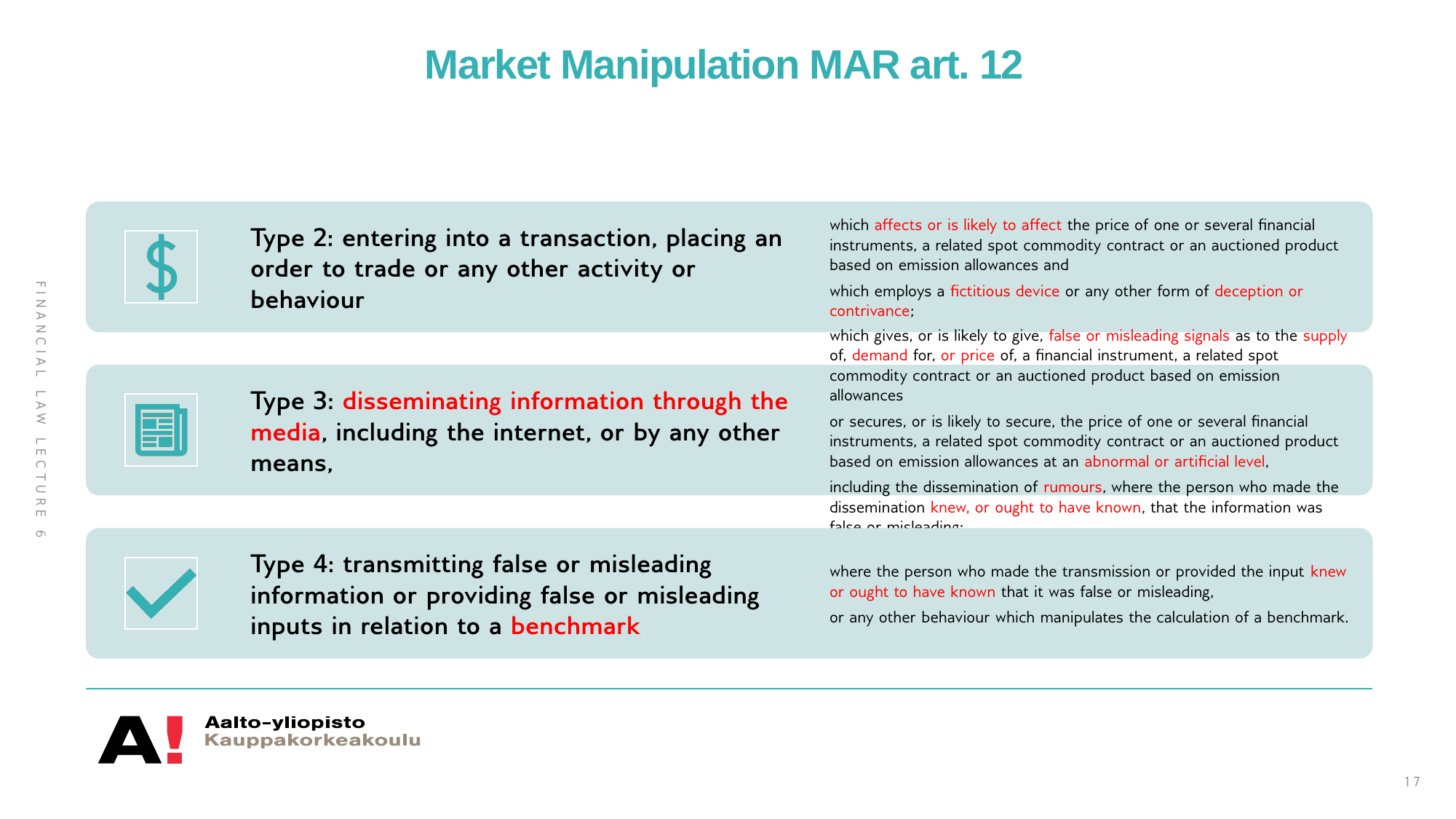

# Market Manipulation MAR art. 12
Type 2: entering into a transaction, placing an order to trade or any other activity or behaviour
which affects or is likely to affect the price of one or several financial instruments, a related spot commodity contract or an auctioned product based on emission allowances and
which employs a fictitious device or any other form of deception or contrivance;
Type 3: disseminating information through the media, including the internet, or by any other means,
which gives, or is likely to give, false or misleading signals as to the supply of, demand for, or price of, a financial instrument, a related spot commodity contract or an auctioned product based on emission allowances
or secures, or is likely to secure, the price of one or several financial instruments, a related spot commodity contract or an auctioned product based on emission allowances at an abnormal or artificial level,
including the dissemination of rumours, where the person who made the dissemination knew, or ought to have known, that the information was false or misleading;
Type 4: transmitting false or misleading information or providing false or misleading inputs in relation to a benchmark
where the person who made the transmission or provided the input knew or ought to have known that it was false or misleading,
or any other behaviour which manipulates the calculation of a benchmark.
Financial Law Lecture 6
17